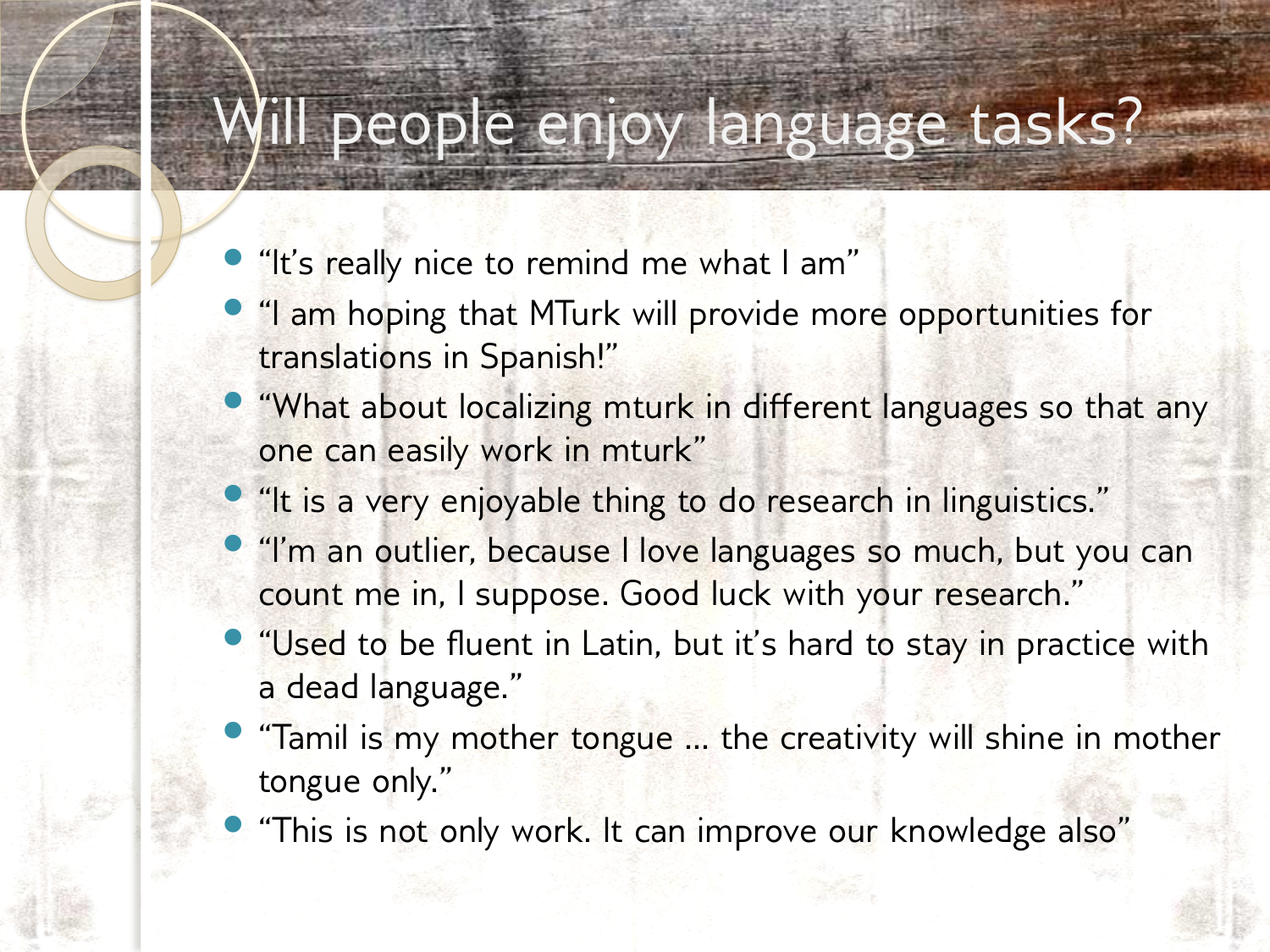

# Will people enjoy language tasks?
“It’s really nice to remind me what I am”
“I am hoping that MTurk will provide more opportunities for translations in Spanish!”
“What about localizing mturk in different languages so that any one can easily work in mturk”
“It is a very enjoyable thing to do research in linguistics.”
“I’m an outlier, because I love languages so much, but you can count me in, I suppose. Good luck with your research.”
“Used to be fluent in Latin, but it’s hard to stay in practice with a dead language.”
“Tamil is my mother tongue ... the creativity will shine in mother tongue only.”
“This is not only work. It can improve our knowledge also”